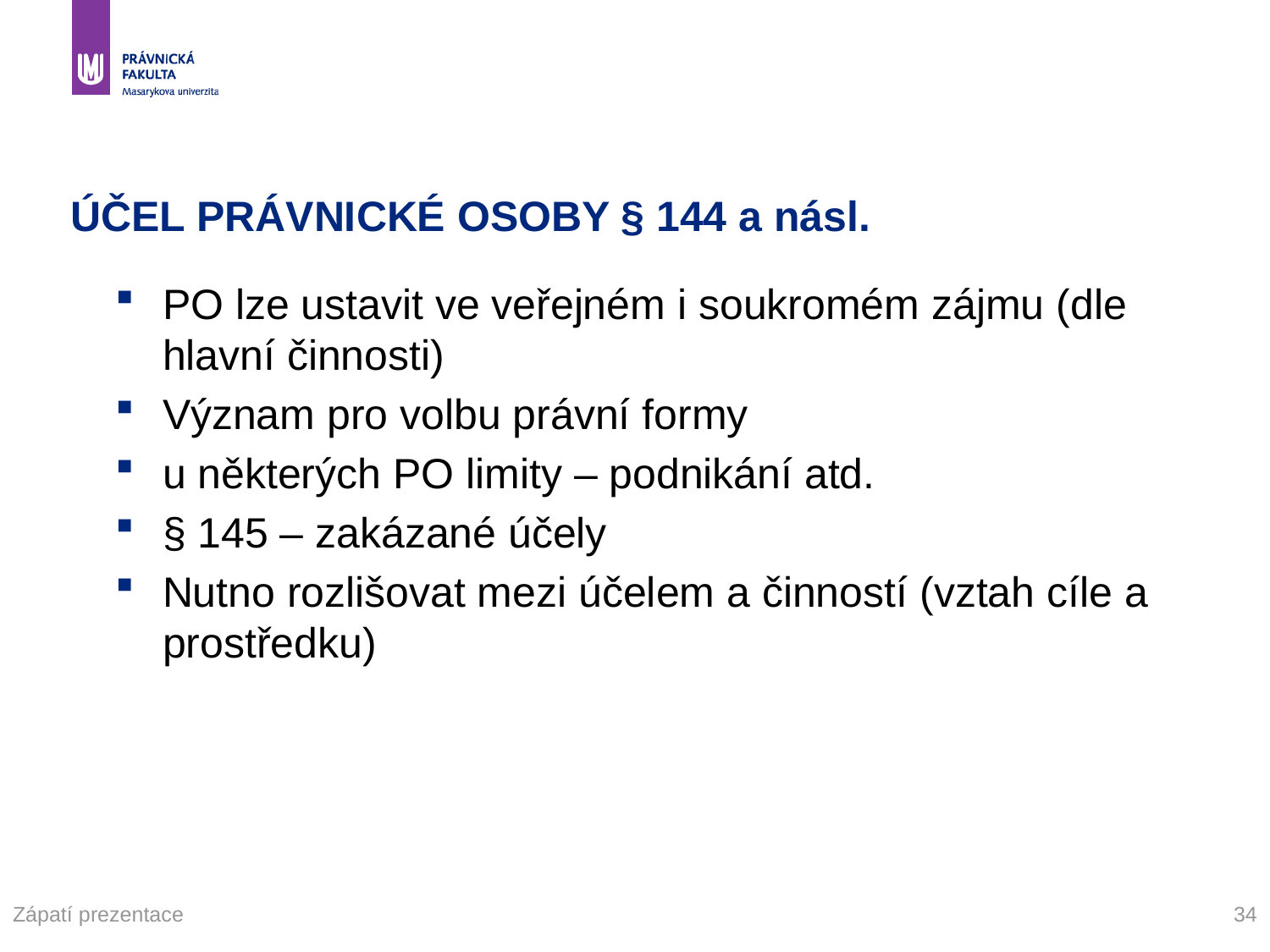

# ÚČEL PRÁVNICKÉ OSOBY § 144 a násl.
PO lze ustavit ve veřejném i soukromém zájmu (dle hlavní činnosti)
Význam pro volbu právní formy
u některých PO limity – podnikání atd.
§ 145 – zakázané účely
Nutno rozlišovat mezi účelem a činností (vztah cíle a prostředku)

Zápatí prezentace
34